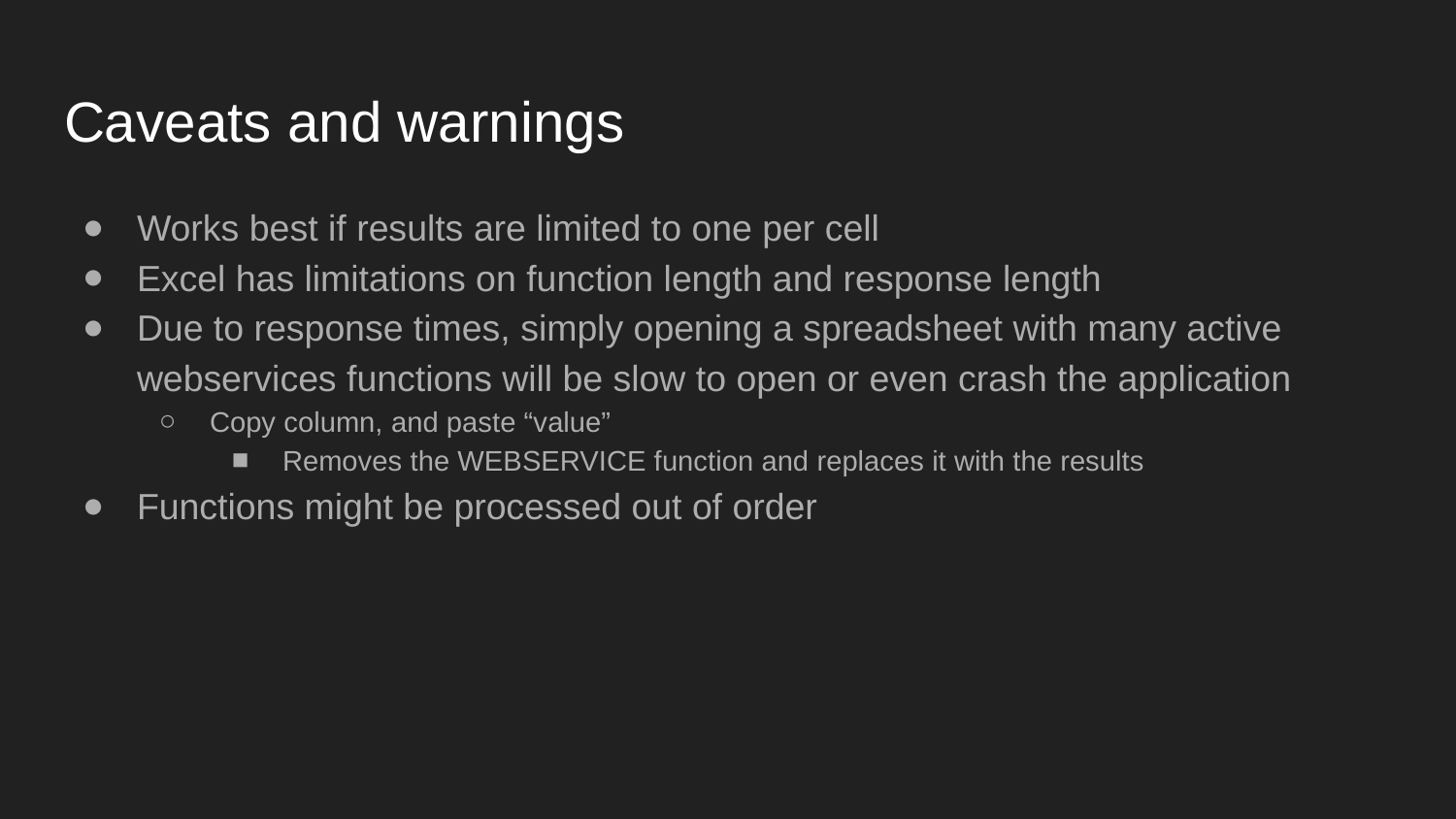

# Caveats and warnings
Works best if results are limited to one per cell
Excel has limitations on function length and response length
Due to response times, simply opening a spreadsheet with many active webservices functions will be slow to open or even crash the application
Copy column, and paste “value”
Removes the WEBSERVICE function and replaces it with the results
Functions might be processed out of order